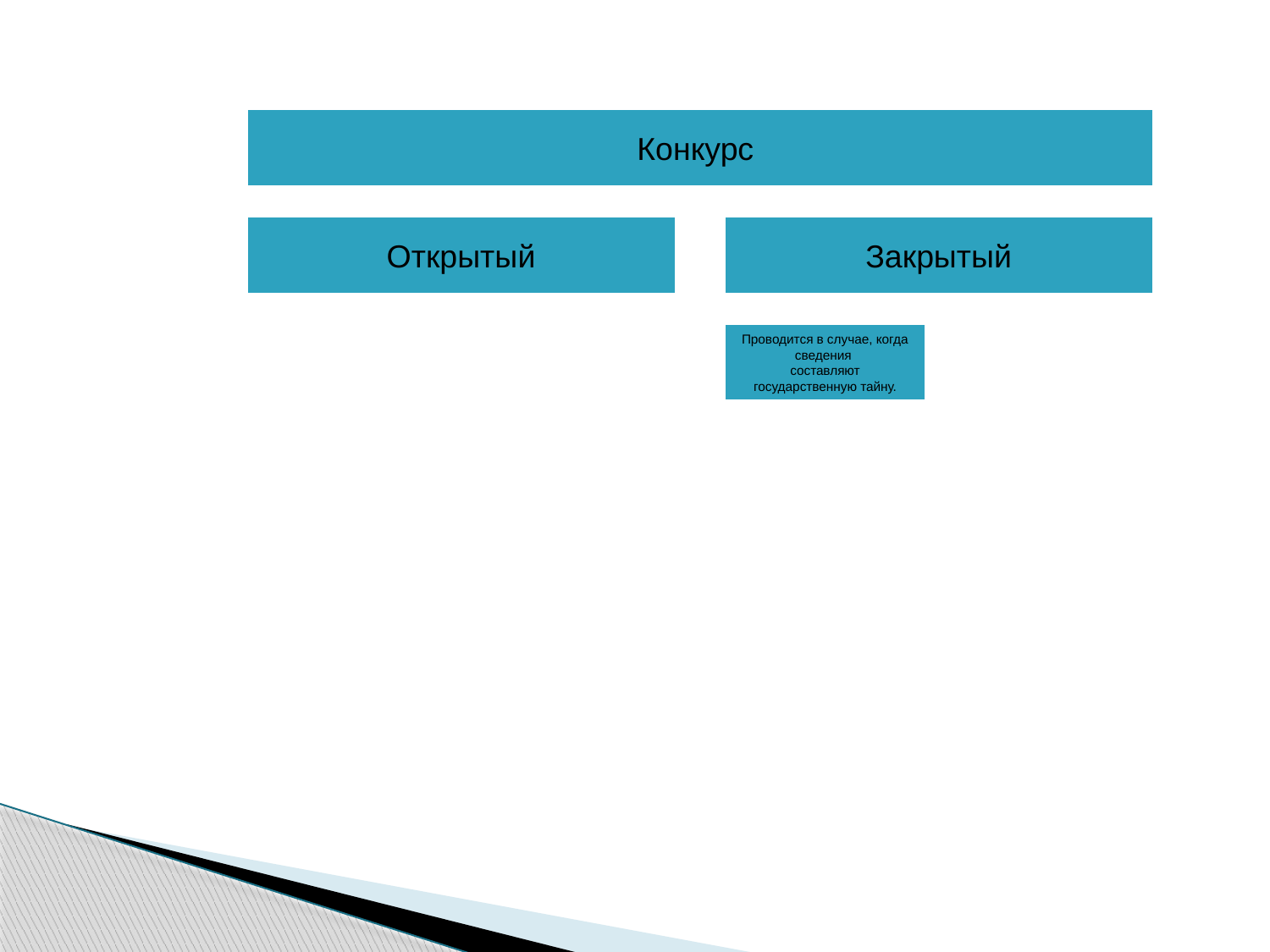

Конкурс
Открытый
Закрытый
Проводится в случае, когда сведения
составляют государственную тайну.